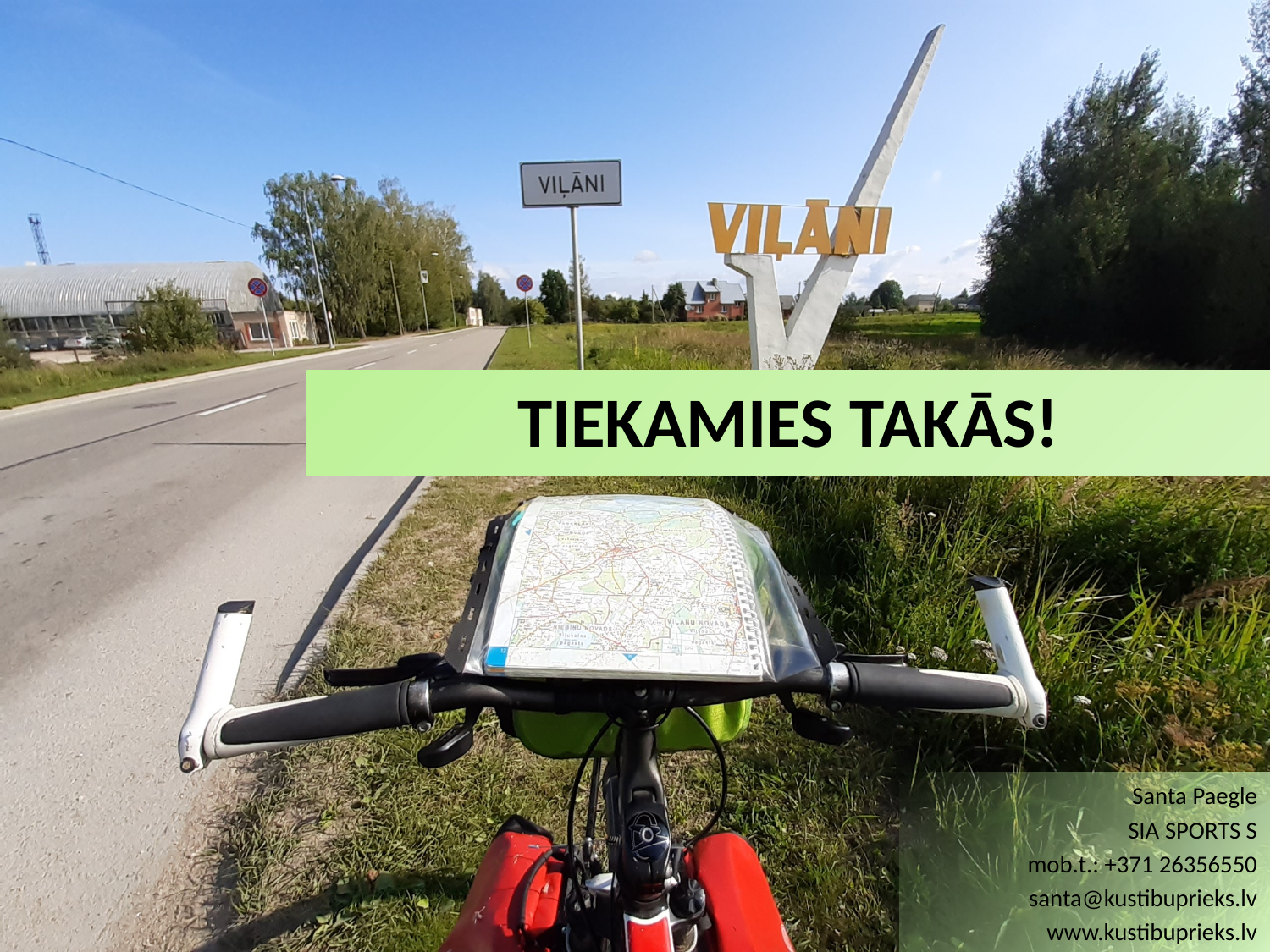

# Tiekamies takās!
Santa Paegle
SIA SPORTS S
mob.t.: +371 26356550
santa@kustibuprieks.lv
www.kustibuprieks.lv